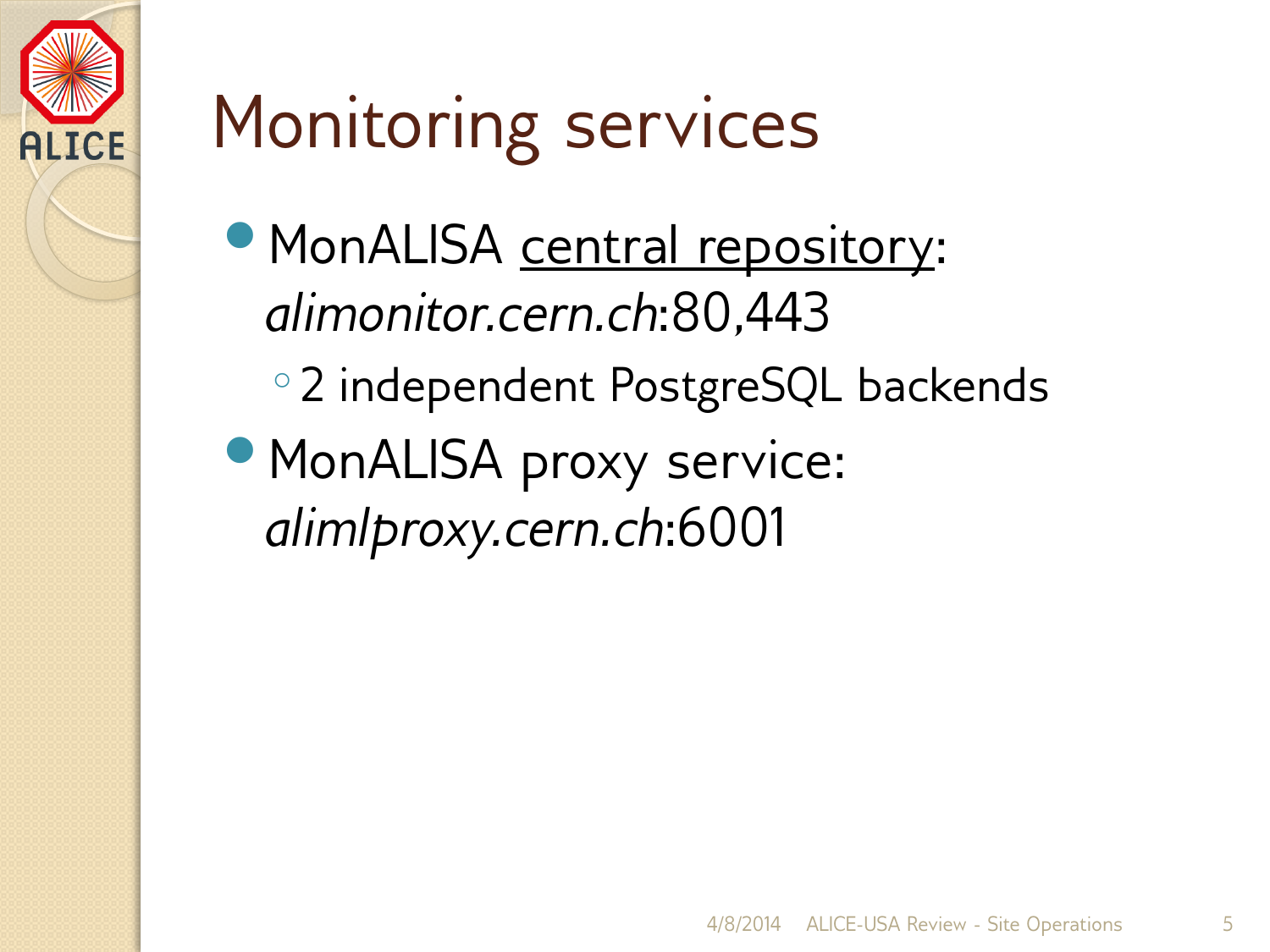

# Monitoring services
MonALISA central repository: alimonitor.cern.ch:80,443
2 independent PostgreSQL backends
MonALISA proxy service: alimlproxy.cern.ch:6001
4/8/2014
ALICE-USA Review - Site Operations
5